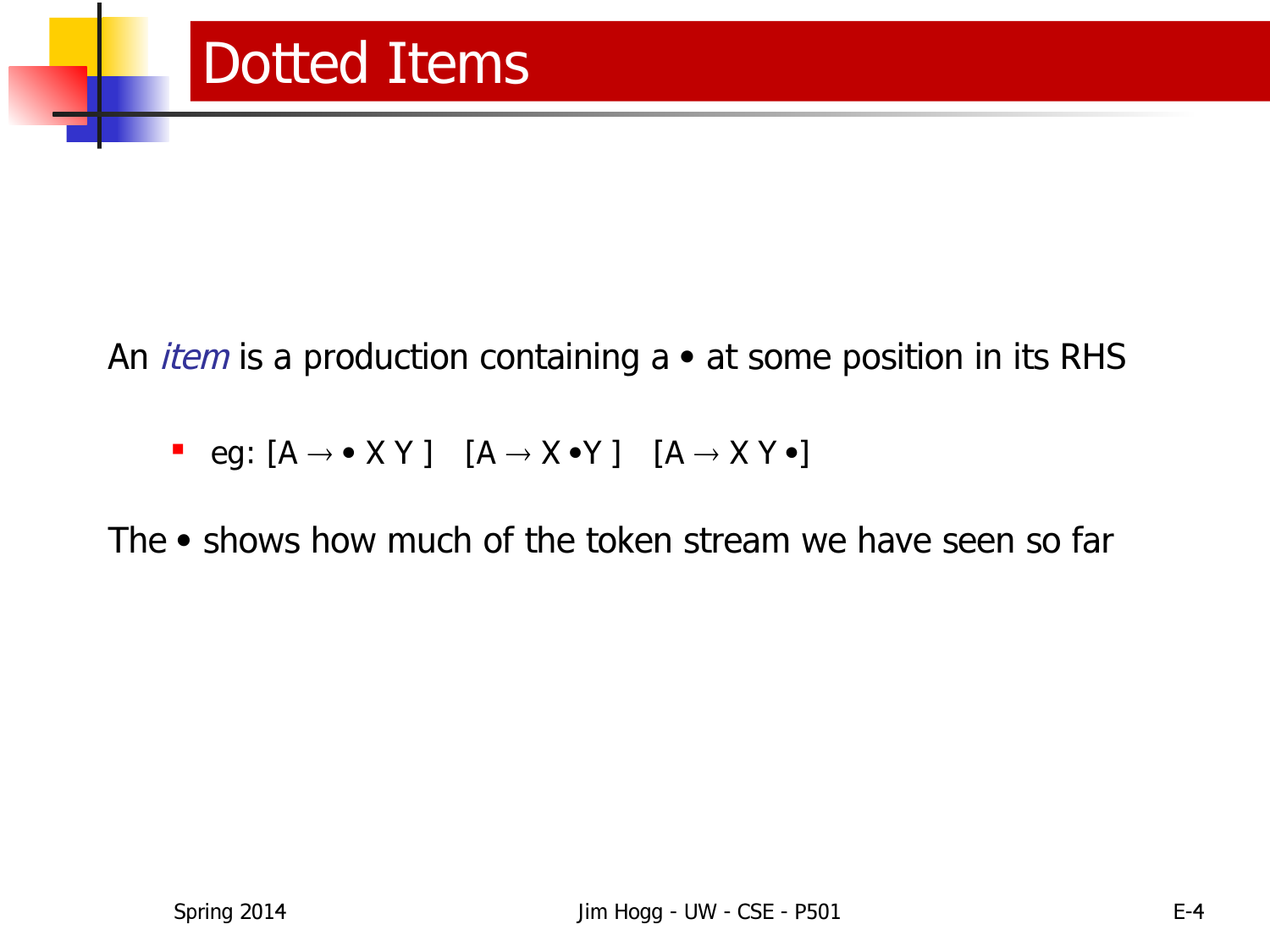

Dotted Items
An item is a production containing a • at some position in its RHS

eg: [A → • X Y ]   [A → X •Y ]   [A → X Y •]

The • shows how much of the token stream we have seen so far
Spring 2014
Jim Hogg - UW - CSE - P501
E-4